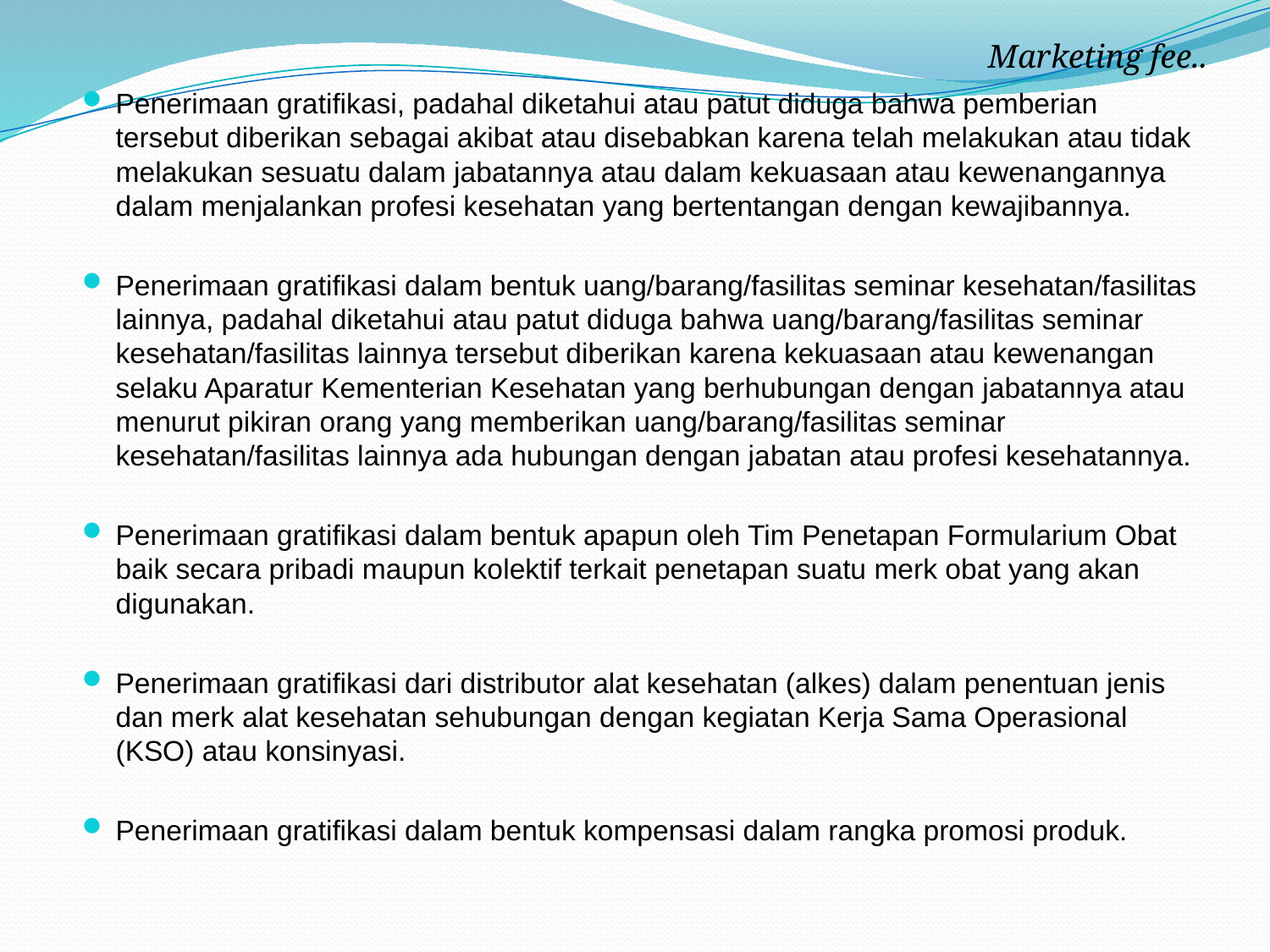

Marketing fee..
Penerimaan gratifikasi, padahal diketahui atau patut diduga bahwa pemberian tersebut diberikan sebagai akibat atau disebabkan karena telah melakukan atau tidak melakukan sesuatu dalam jabatannya atau dalam kekuasaan atau kewenangannya dalam menjalankan profesi kesehatan yang bertentangan dengan kewajibannya.

Penerimaan gratifikasi dalam bentuk uang/barang/fasilitas seminar kesehatan/fasilitas lainnya, padahal diketahui atau patut diduga bahwa uang/barang/fasilitas seminar kesehatan/fasilitas lainnya tersebut diberikan karena kekuasaan atau kewenangan selaku Aparatur Kementerian Kesehatan yang berhubungan dengan jabatannya atau menurut pikiran orang yang memberikan uang/barang/fasilitas seminar kesehatan/fasilitas lainnya ada hubungan dengan jabatan atau profesi kesehatannya.

Penerimaan gratifikasi dalam bentuk apapun oleh Tim Penetapan Formularium Obat baik secara pribadi maupun kolektif terkait penetapan suatu merk obat yang akan digunakan.

Penerimaan gratifikasi dari distributor alat kesehatan (alkes) dalam penentuan jenis dan merk alat kesehatan sehubungan dengan kegiatan Kerja Sama Operasional (KSO) atau konsinyasi.

Penerimaan gratifikasi dalam bentuk kompensasi dalam rangka promosi produk.